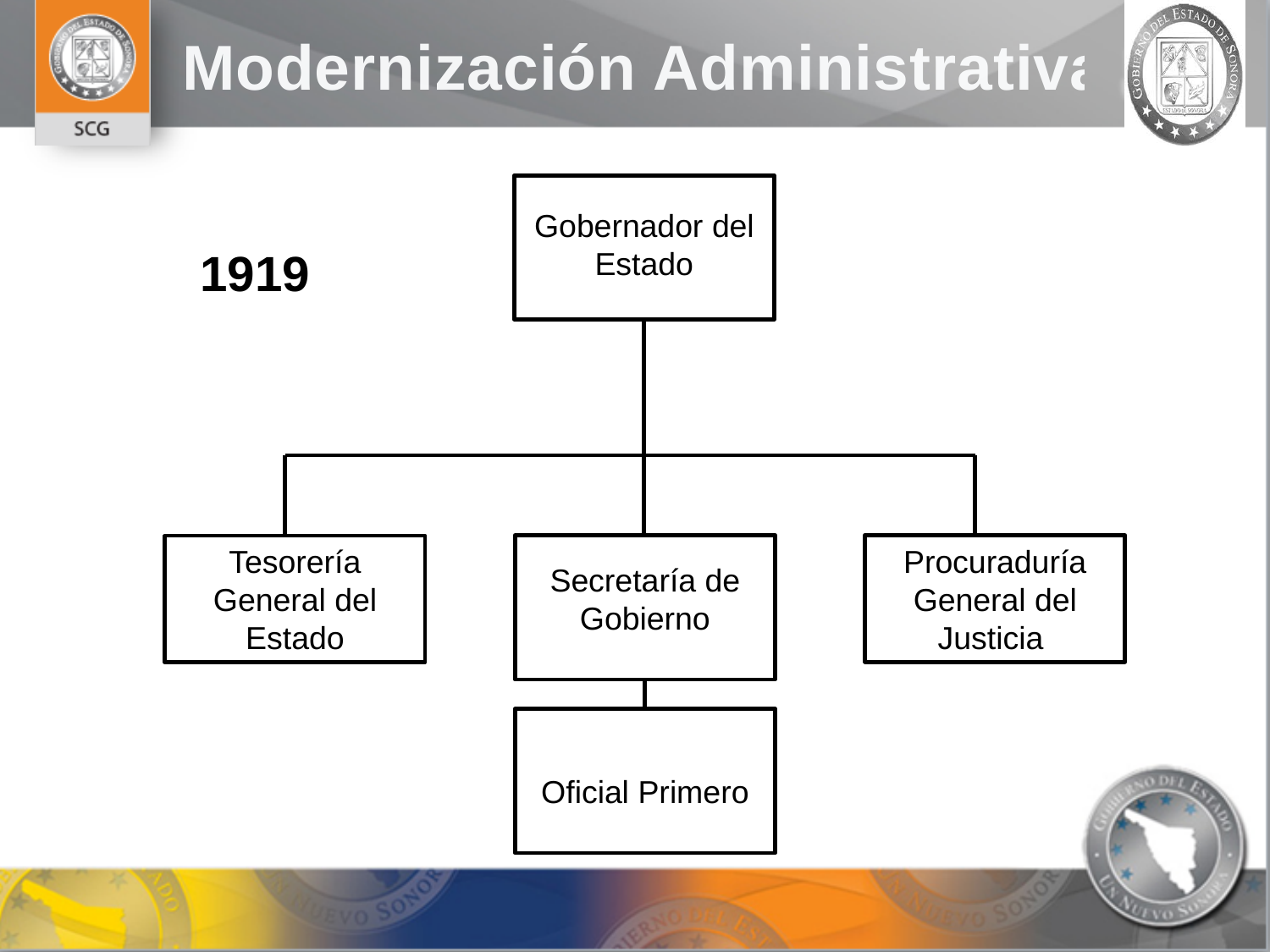

Gobernador del Estado

1919
Secretaría de Gobierno

Procuraduría General del Justicia
Tesorería General del Estado

Oficial Primero